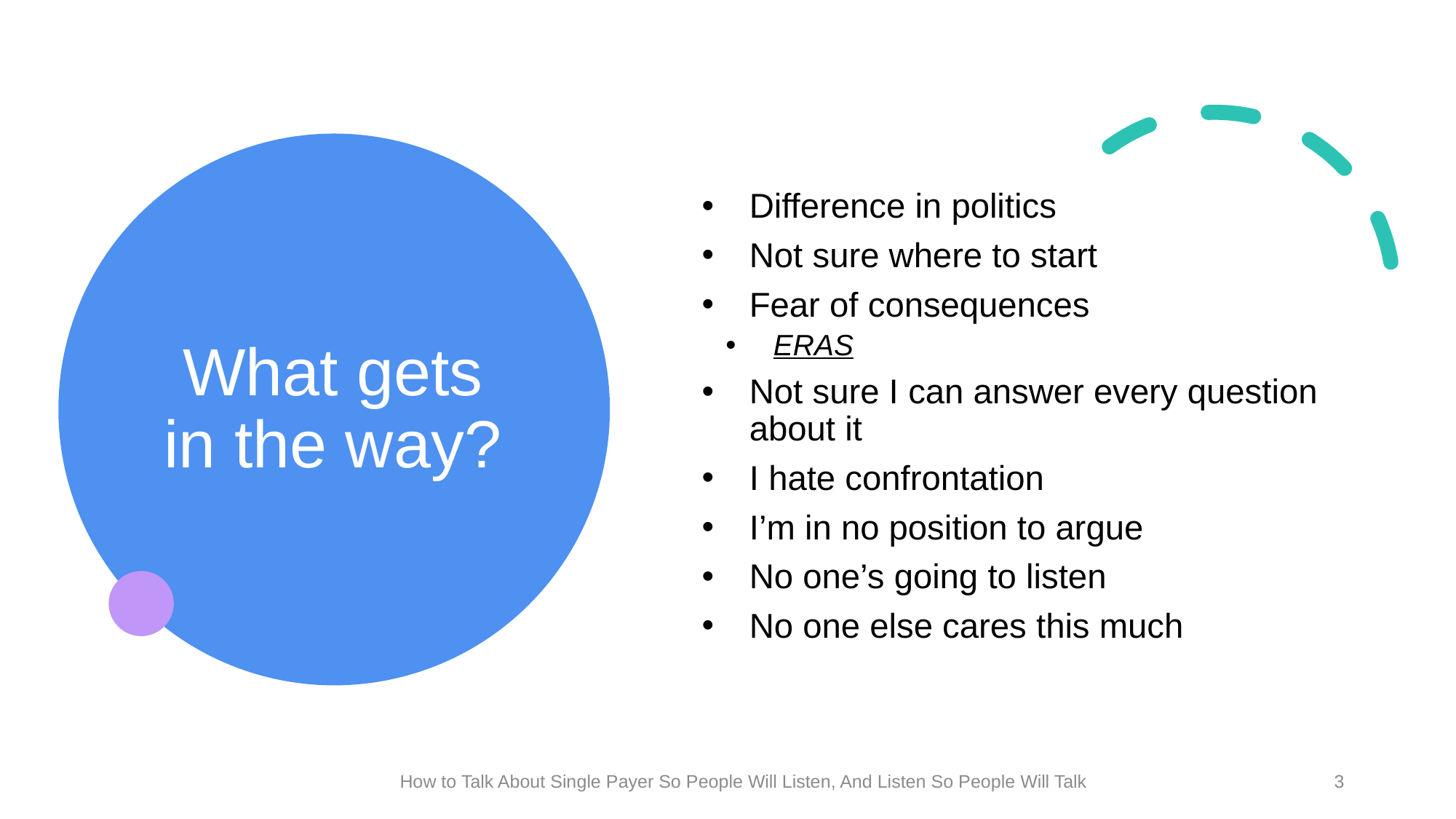

# What gets in the way?
Difference in politics
Not sure where to start
Fear of consequences
ERAS
Not sure I can answer every question about it
I hate confrontation
I’m in no position to argue
No one’s going to listen
No one else cares this much
How to Talk About Single Payer So People Will Listen, And Listen So People Will Talk
3